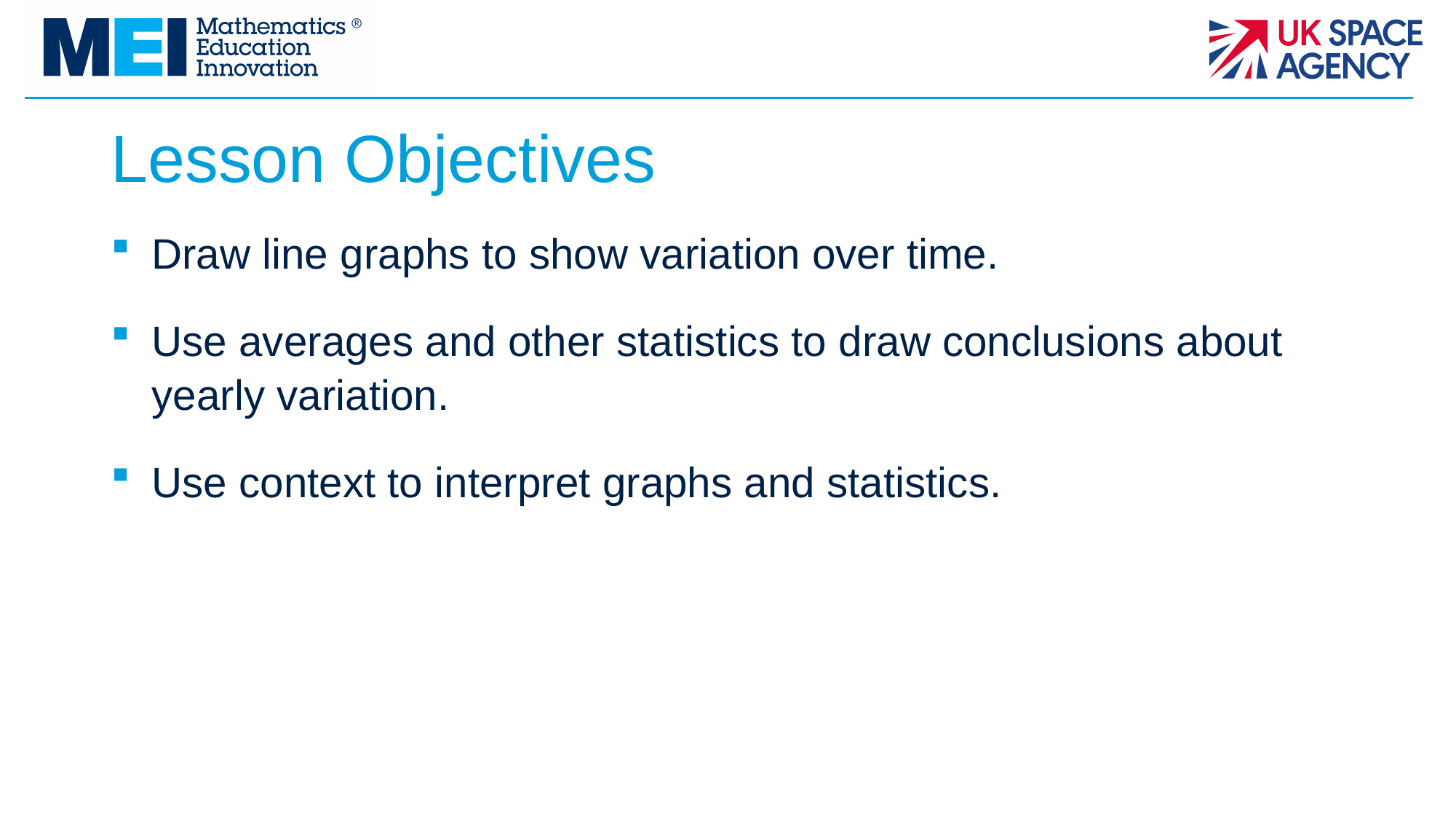

# Lesson Objectives
Draw line graphs to show variation over time.
Use averages and other statistics to draw conclusions about yearly variation.
Use context to interpret graphs and statistics.